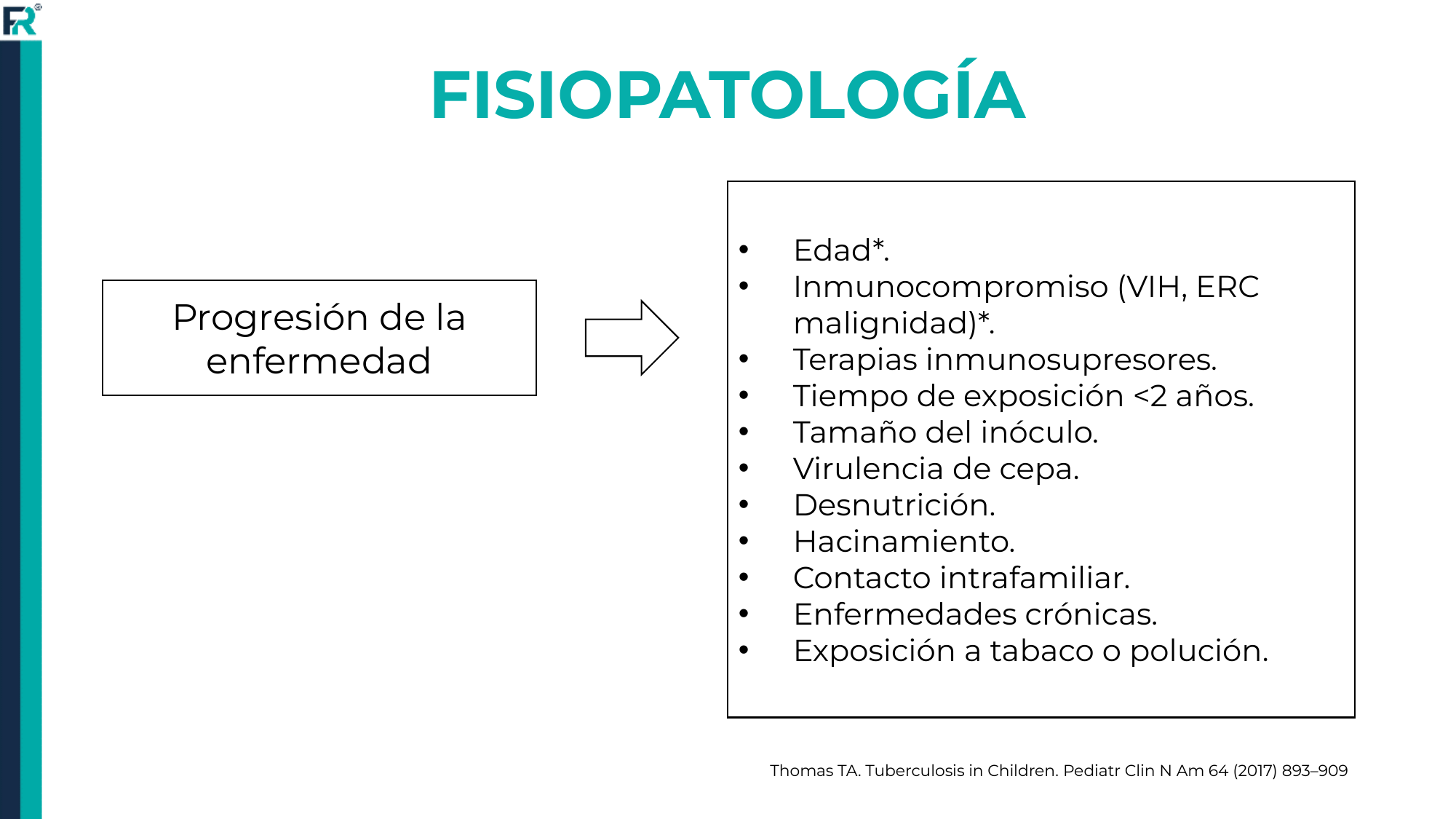

# FISIOPATOLOGÍA
Edad*.
Inmunocompromiso (VIH, ERC malignidad)*.
Terapias inmunosupresores.
Tiempo de exposición <2 años.
Tamaño del inóculo.
Virulencia de cepa.
Desnutrición.
Hacinamiento.
Contacto intrafamiliar.
Enfermedades crónicas.
Exposición a tabaco o polución.
Progresión de la enfermedad

Thomas TA. Tuberculosis in Children. Pediatr Clin N Am 64 (2017) 893–909